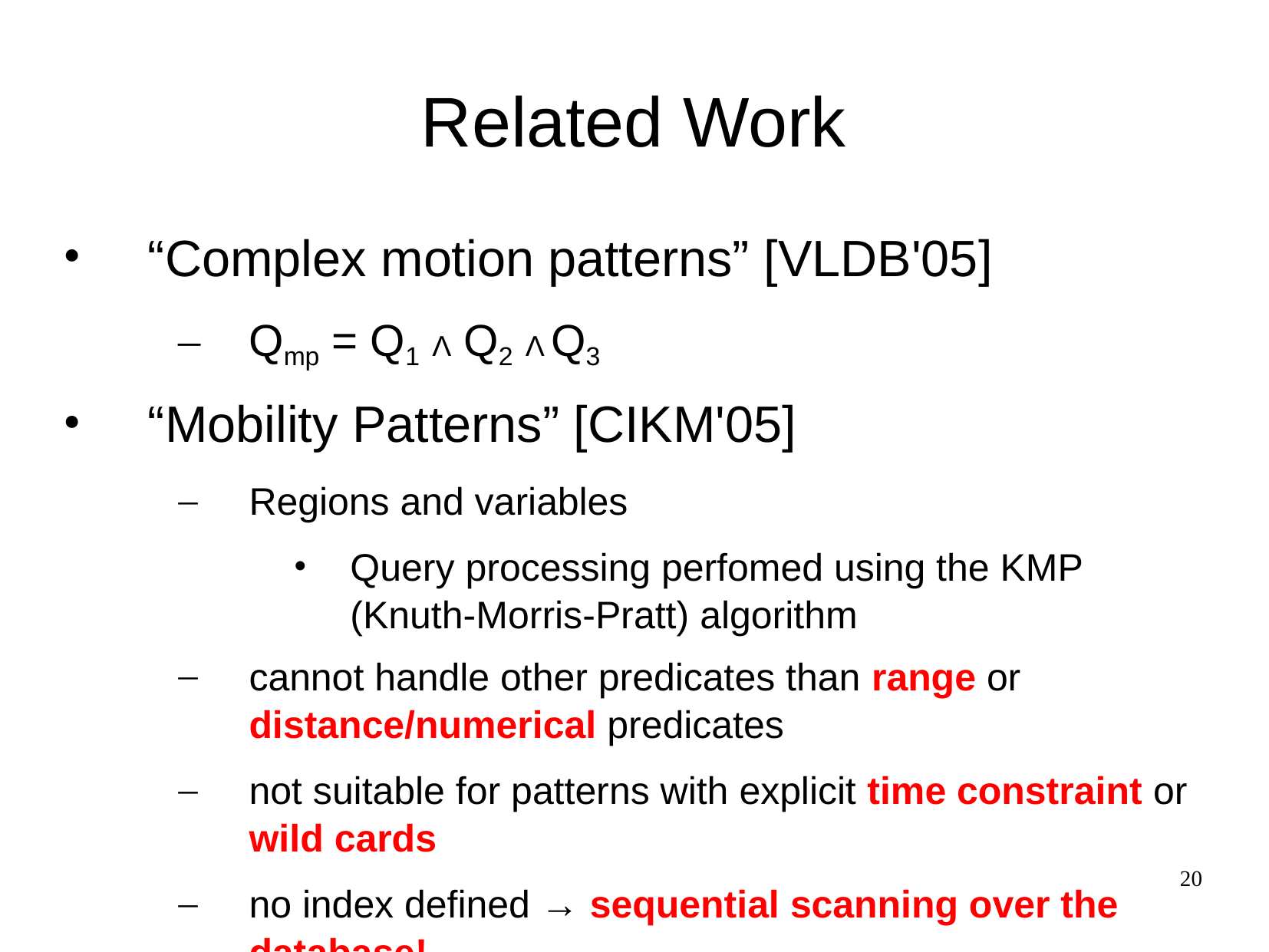

# Related Work

“Complex motion patterns” [VLDB'05]
Qmp = Q1 Λ Q2 Λ Q3
“Mobility Patterns” [CIKM'05]
Regions and variables
Query processing perfomed using the KMP (Knuth-Morris-Pratt) algorithm
cannot handle other predicates than range or distance/numerical predicates
not suitable for patterns with explicit time constraint or wild cards
no index defined → sequential scanning over the database!
20